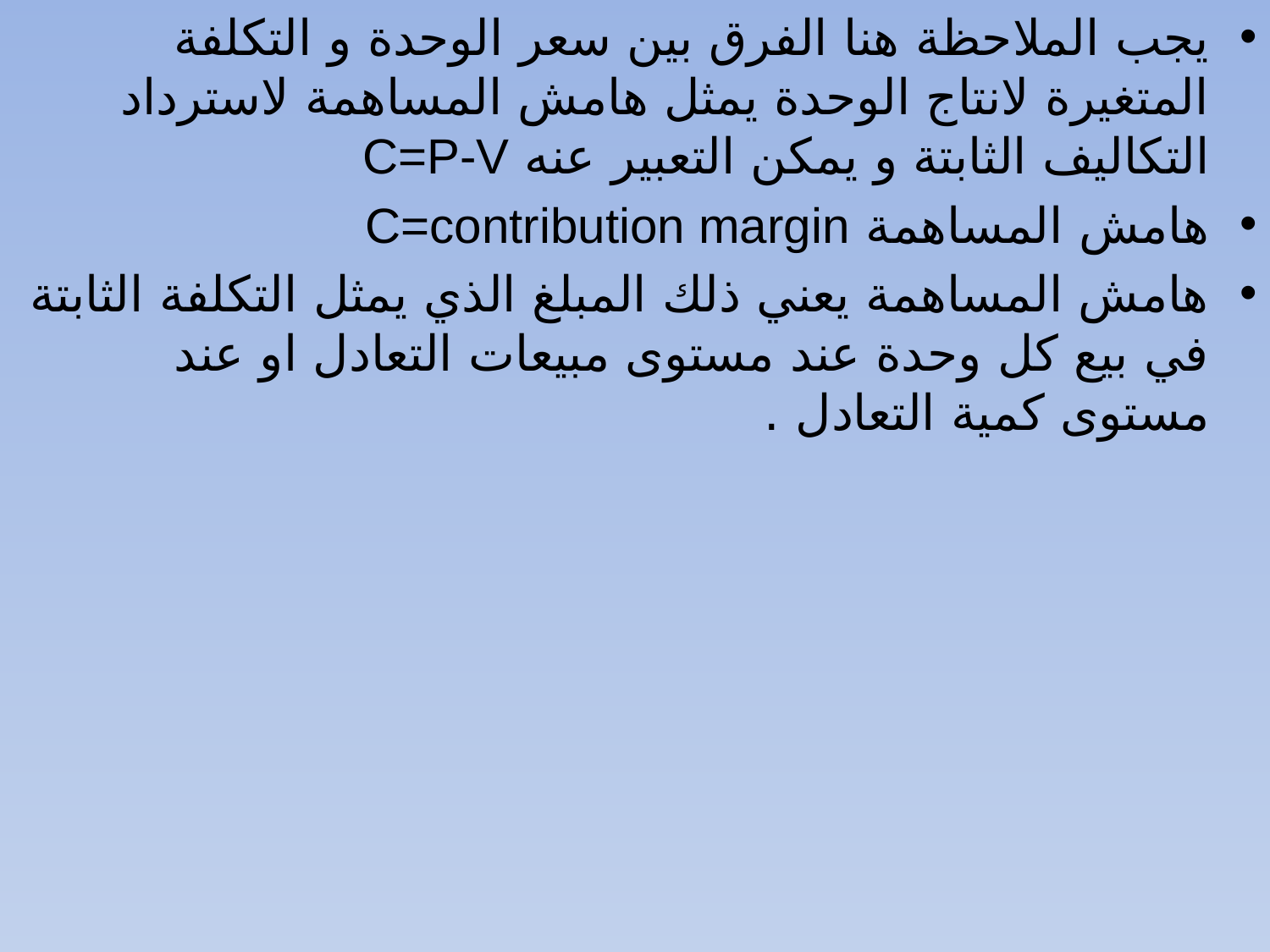

يجب الملاحظة هنا الفرق بين سعر الوحدة و التكلفة المتغيرة لانتاج الوحدة يمثل هامش المساهمة لاسترداد التكاليف الثابتة و يمكن التعبير عنه C=P-V
هامش المساهمة C=contribution margin
هامش المساهمة يعني ذلك المبلغ الذي يمثل التكلفة الثابتة في بيع كل وحدة عند مستوى مبيعات التعادل او عند مستوى كمية التعادل .